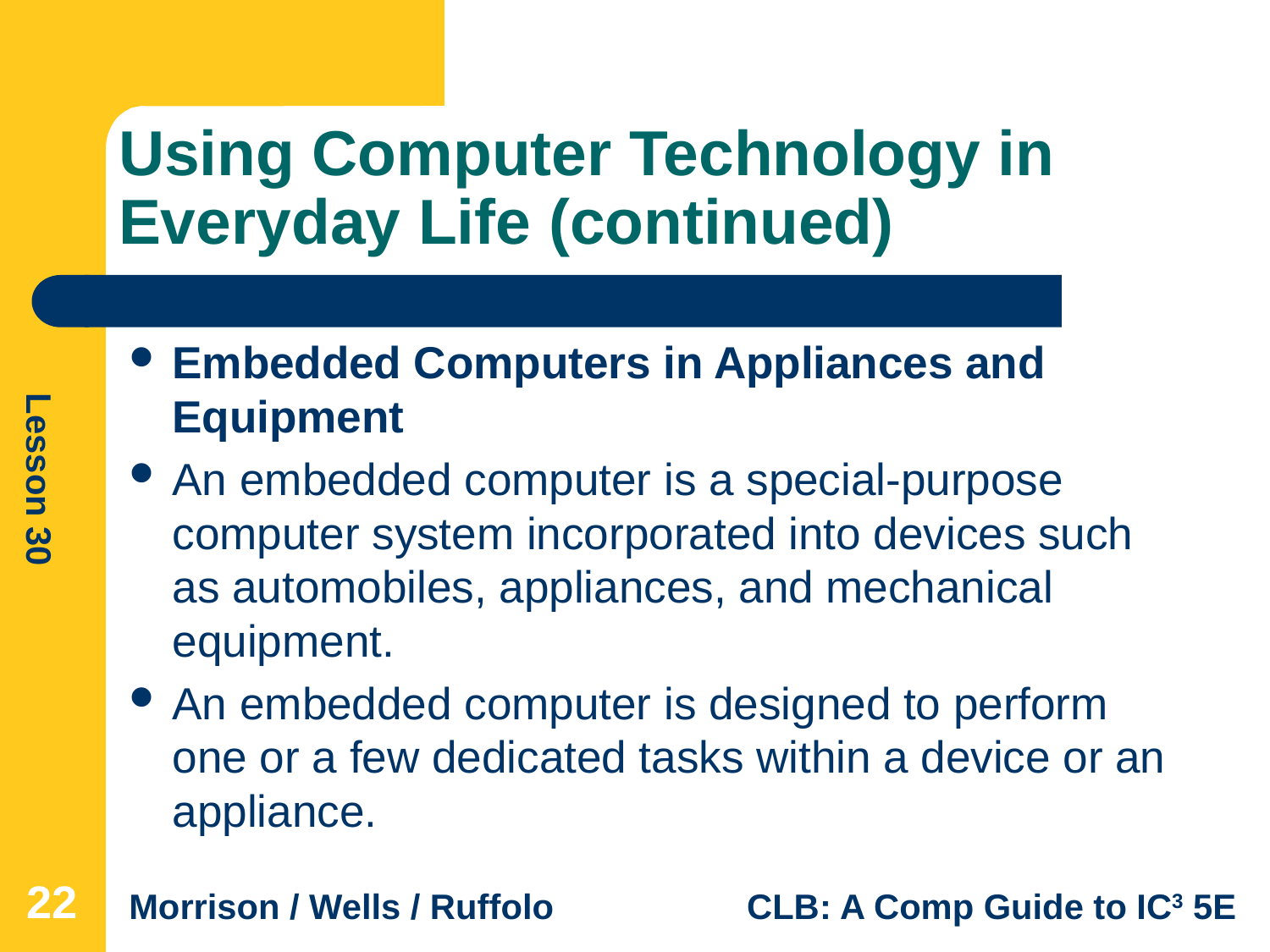

# Using Computer Technology in Everyday Life (continued)
Embedded Computers in Appliances and Equipment
An embedded computer is a special-purpose computer system incorporated into devices such as automobiles, appliances, and mechanical equipment.
An embedded computer is designed to perform one or a few dedicated tasks within a device or an appliance.
22